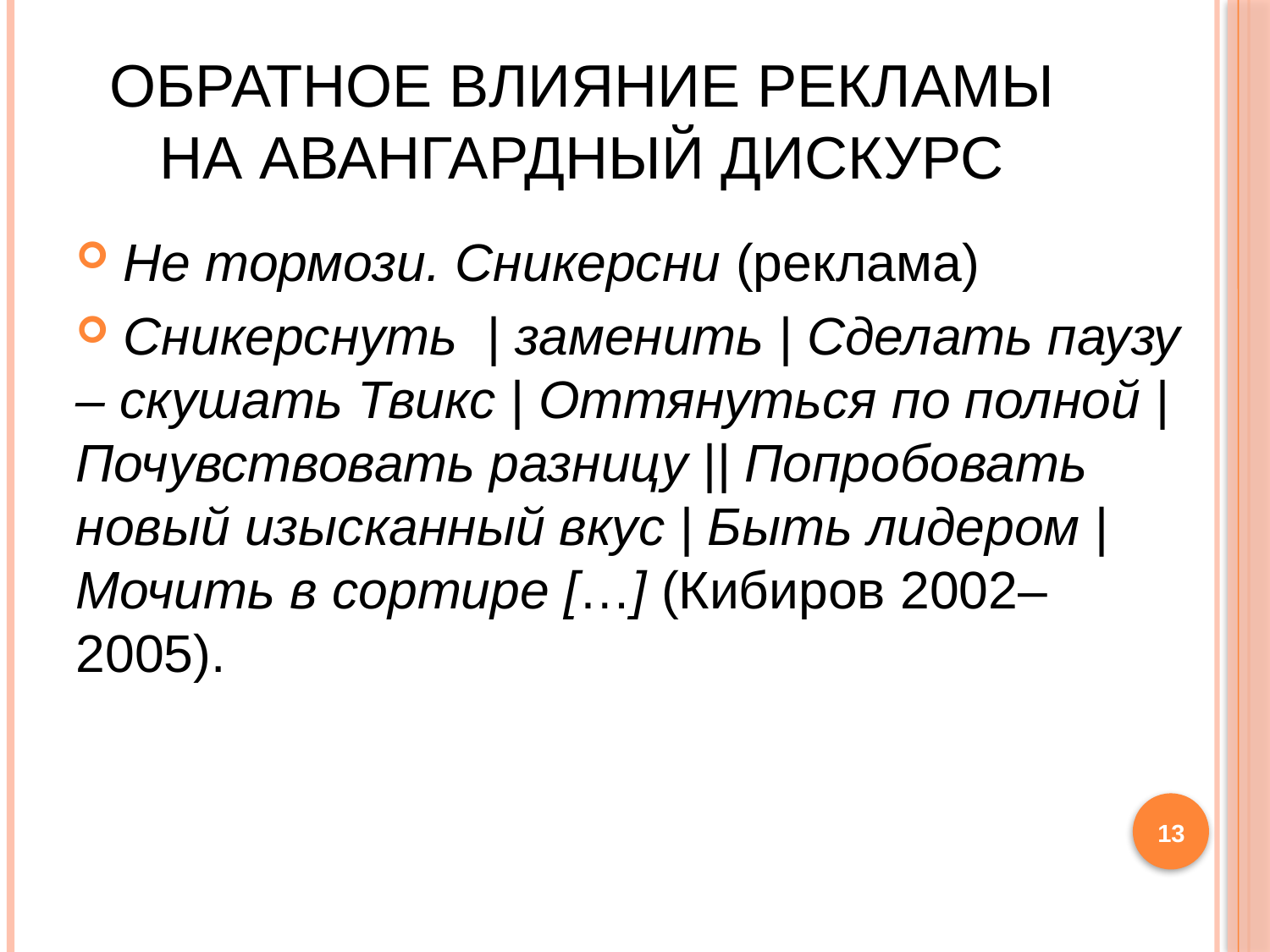

# Обратное влияние рекламы на авангардный дискурс
 Не тормози. Сникерсни (реклама)
 Сникерснуть  | заменить | Сделать паузу – скушать Твикс | Оттянуться по полной | Почувствовать разницу || Попробовать новый изысканный вкус | Быть лидером | Мочить в сортире […] (Кибиров 2002–2005).
13